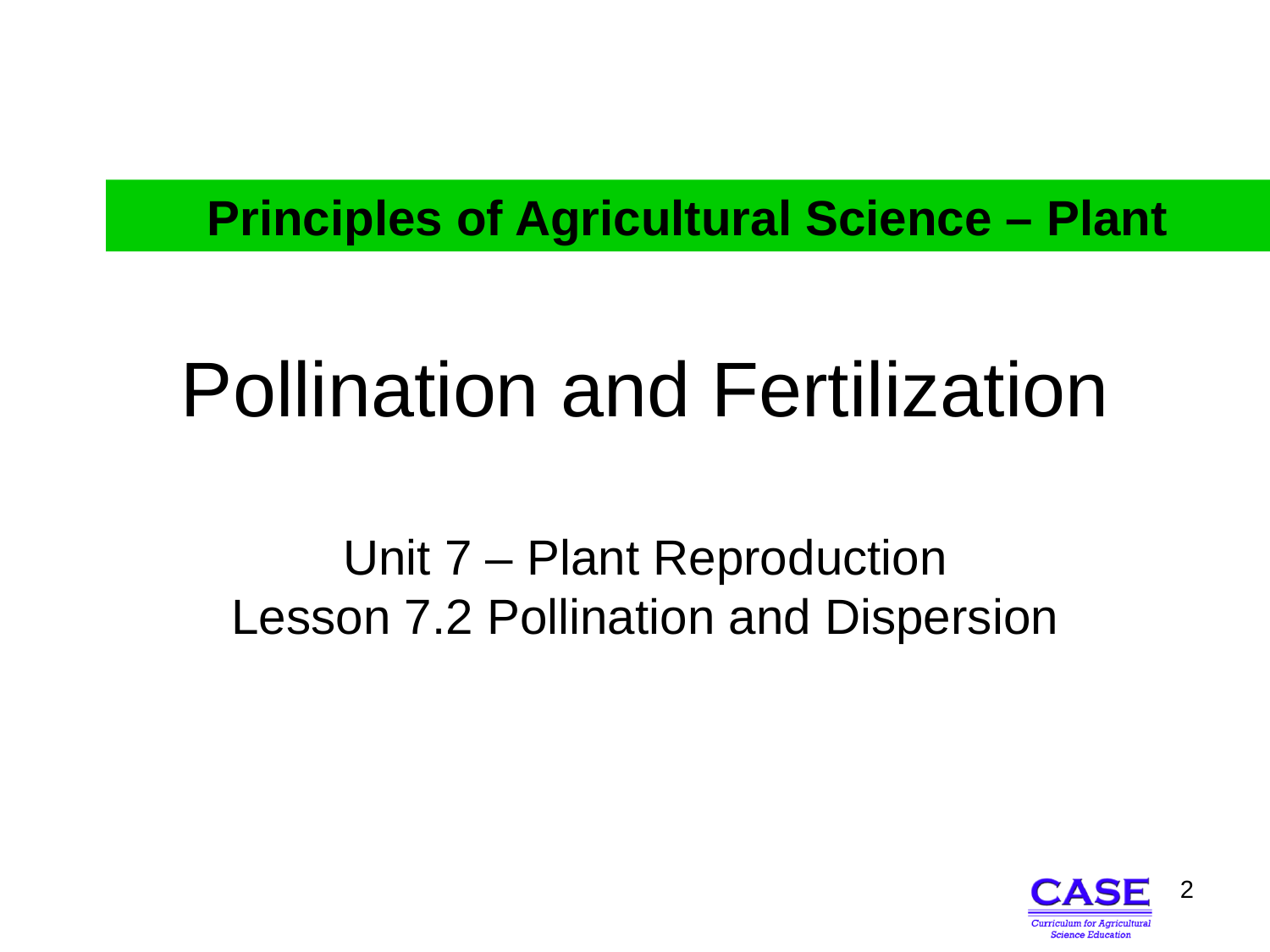

Principles of Agricultural Science – Plant
# Pollination and Fertilization Unit 7 – Plant Reproduction Lesson 7.2 Pollination and Dispersion
2